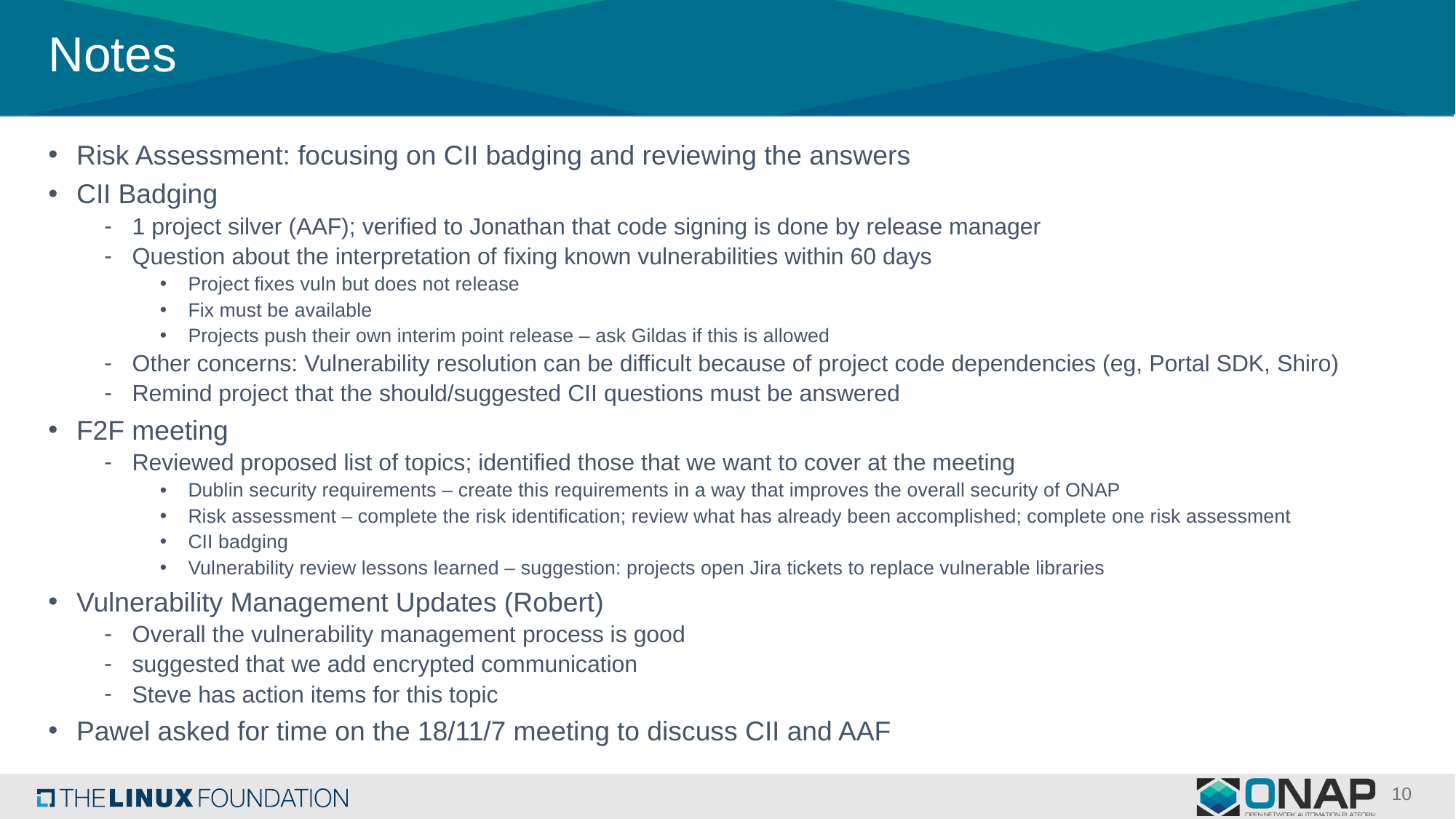

# Notes
Risk Assessment: focusing on CII badging and reviewing the answers
CII Badging
1 project silver (AAF); verified to Jonathan that code signing is done by release manager
Question about the interpretation of fixing known vulnerabilities within 60 days
Project fixes vuln but does not release
Fix must be available
Projects push their own interim point release – ask Gildas if this is allowed
Other concerns: Vulnerability resolution can be difficult because of project code dependencies (eg, Portal SDK, Shiro)
Remind project that the should/suggested CII questions must be answered
F2F meeting
Reviewed proposed list of topics; identified those that we want to cover at the meeting
Dublin security requirements – create this requirements in a way that improves the overall security of ONAP
Risk assessment – complete the risk identification; review what has already been accomplished; complete one risk assessment
CII badging
Vulnerability review lessons learned – suggestion: projects open Jira tickets to replace vulnerable libraries
Vulnerability Management Updates (Robert)
Overall the vulnerability management process is good
suggested that we add encrypted communication
Steve has action items for this topic
Pawel asked for time on the 18/11/7 meeting to discuss CII and AAF

10